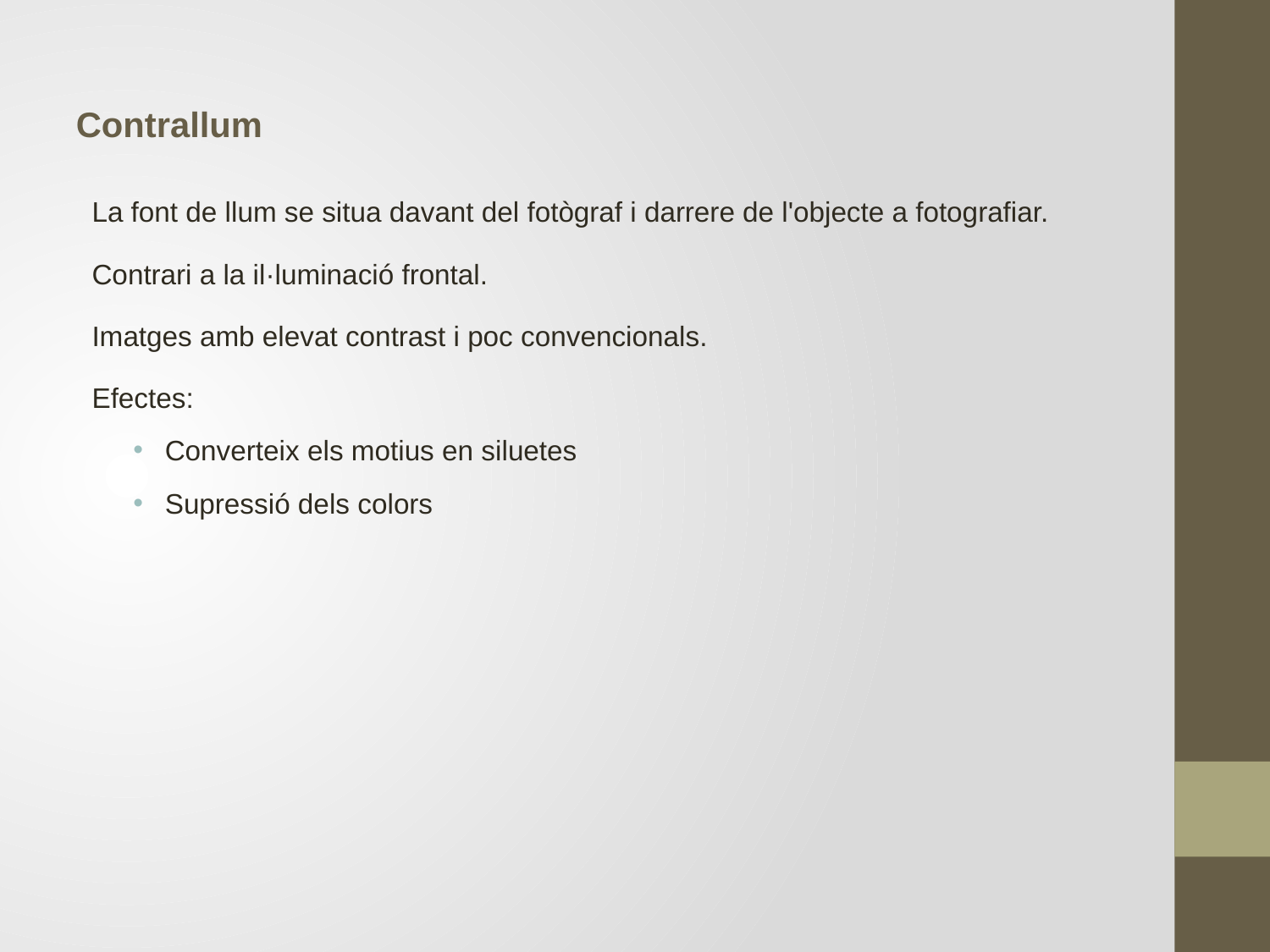

Contrallum
La font de llum se situa davant del fotògraf i darrere de l'objecte a fotografiar.

Contrari a la il·luminació frontal.

Imatges amb elevat contrast i poc convencionals.

Efectes:
Converteix els motius en siluetes
Supressió dels colors